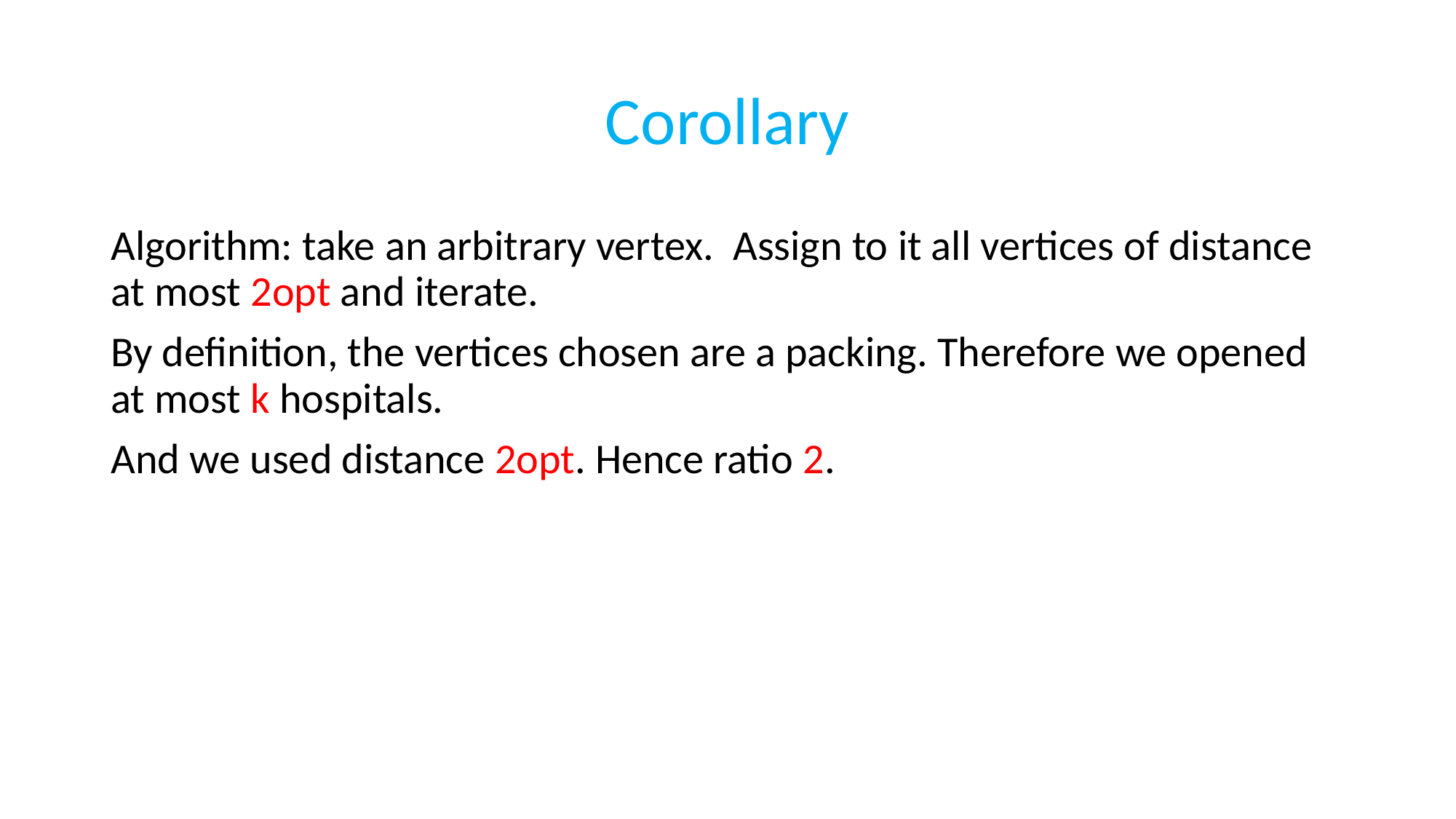

# Corollary
Algorithm: take an arbitrary vertex.  Assign to it all vertices of distance at most 2opt and iterate.
By definition, the vertices chosen are a packing. Therefore we opened at most k hospitals.
And we used distance 2opt. Hence ratio 2.